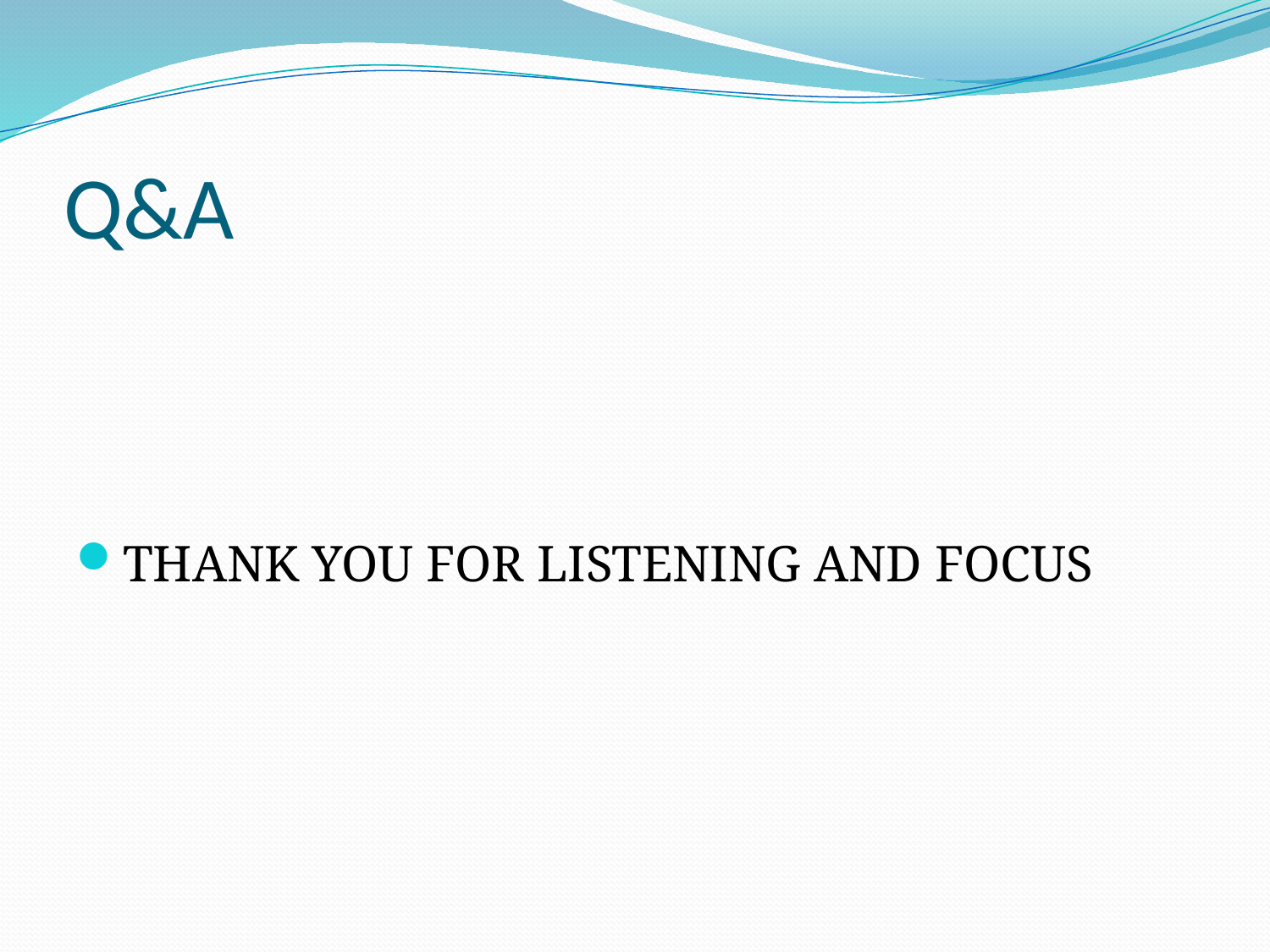

# Q&A

THANK YOU FOR LISTENING AND FOCUS